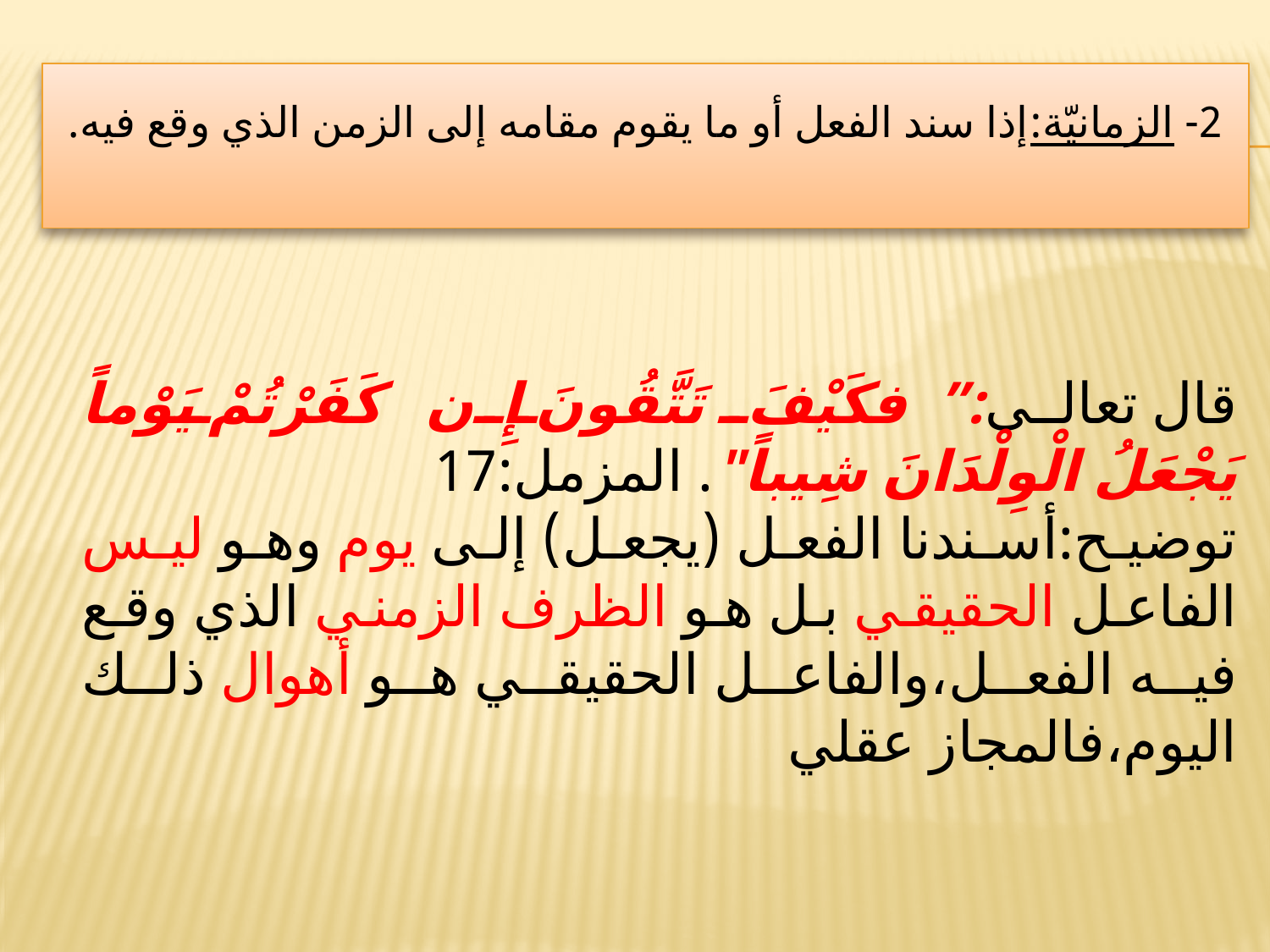

# 2- الزمانيّة:إذا سند الفعل أو ما يقوم مقامه إلى الزمن الذي وقع فيه.

قال تعالى:”فكَيْفَ تَتَّقُونَ إِن كَفَرْتُمْ يَوْماً يَجْعَلُ الْوِلْدَانَ شِيباً". المزمل:17
توضيح:أسندنا الفعل (يجعل) إلى يوم وهو ليس الفاعل الحقيقي بل هو الظرف الزمني الذي وقع فيه الفعل،والفاعل الحقيقي هو أهوال ذلك اليوم،فالمجاز عقلي